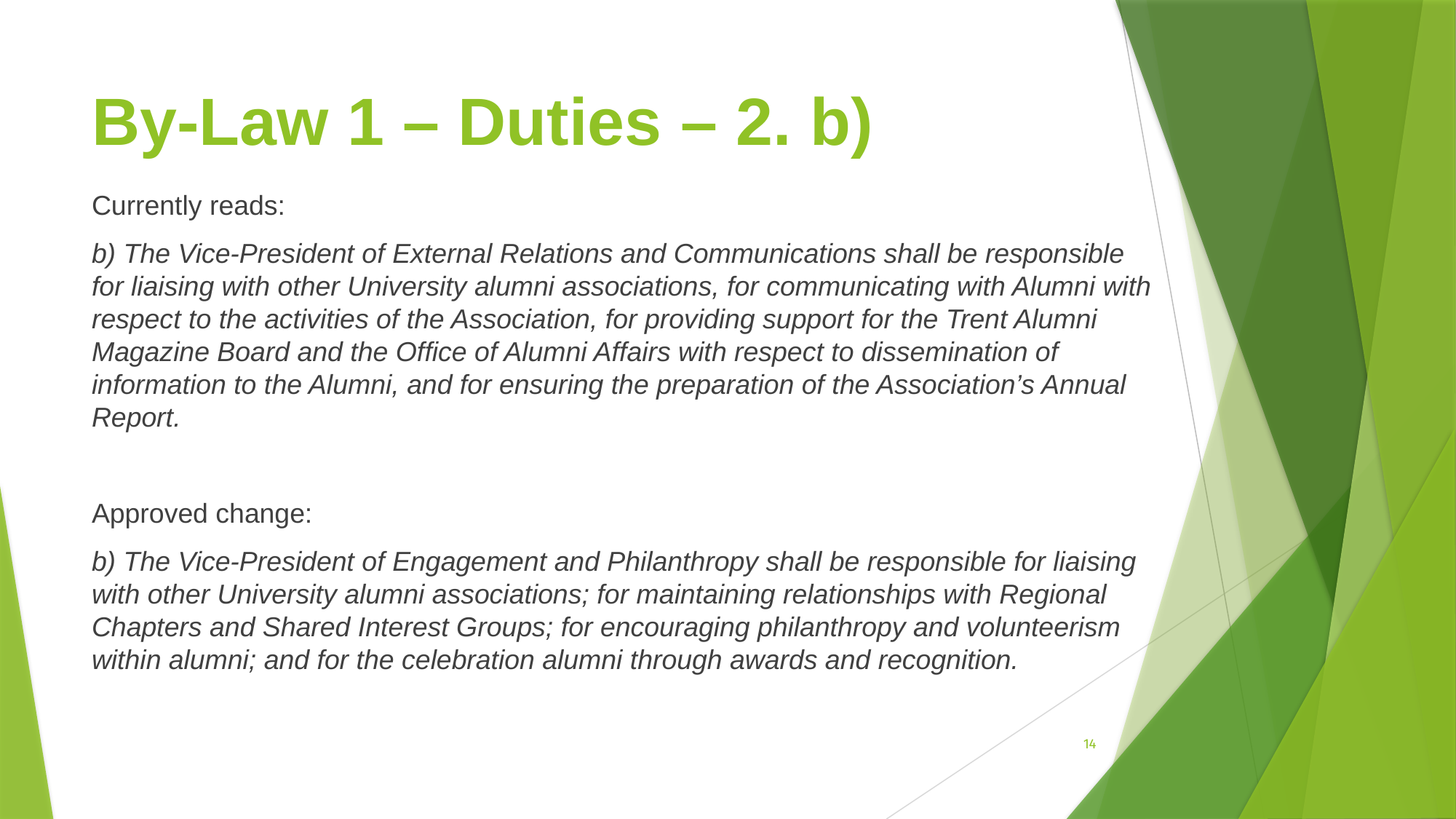

# By-Law 1 – Duties – 2. b)
Currently reads:
b) The Vice-President of External Relations and Communications shall be responsible for liaising with other University alumni associations, for communicating with Alumni with respect to the activities of the Association, for providing support for the Trent Alumni Magazine Board and the Office of Alumni Affairs with respect to dissemination of information to the Alumni, and for ensuring the preparation of the Association’s Annual Report.

Approved change:
b) The Vice-President of Engagement and Philanthropy shall be responsible for liaising with other University alumni associations; for maintaining relationships with Regional Chapters and Shared Interest Groups; for encouraging philanthropy and volunteerism within alumni; and for the celebration alumni through awards and recognition.

14